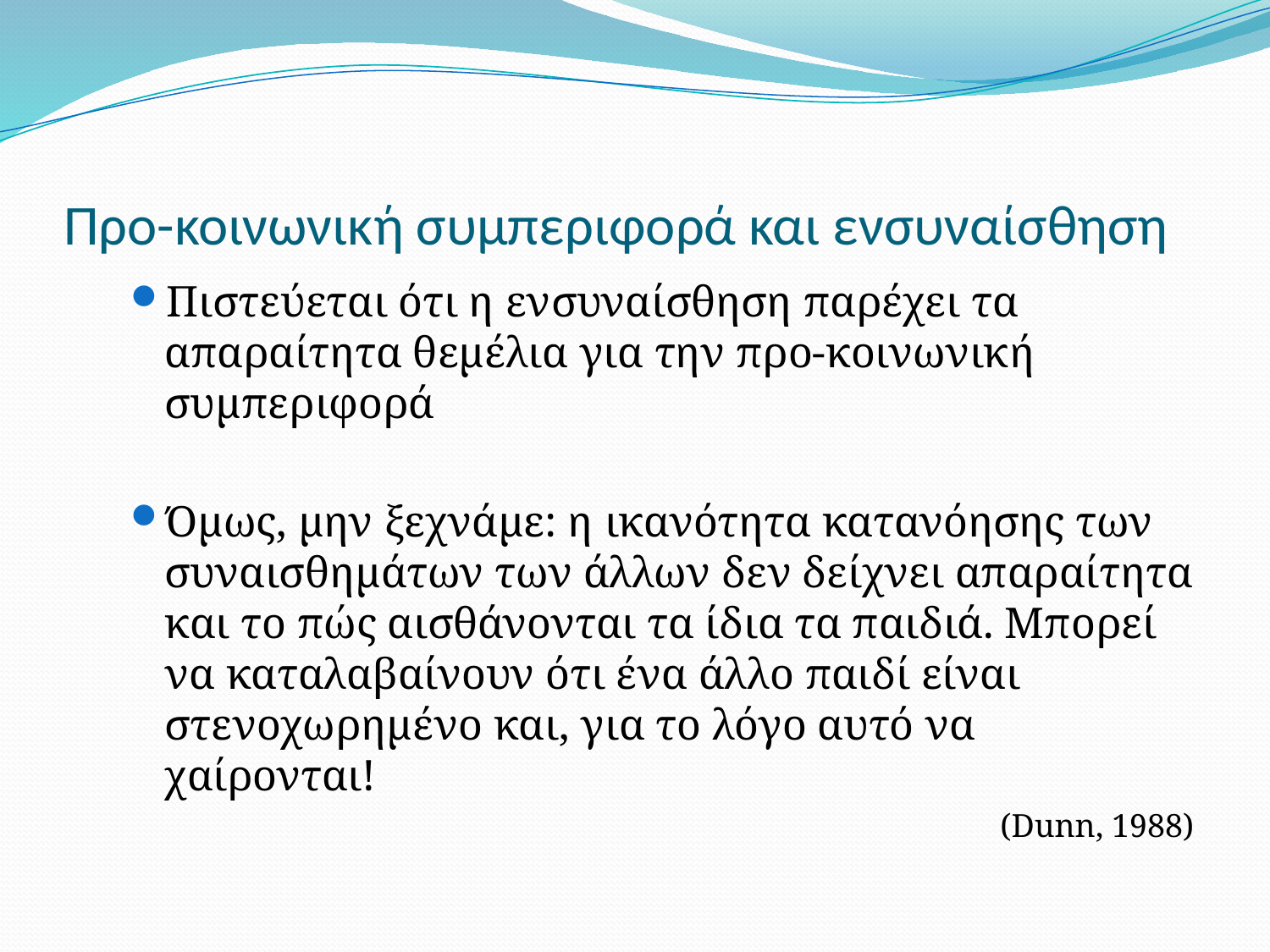

# Προ-κοινωνική συμπεριφορά και ενσυναίσθηση
Πιστεύεται ότι η ενσυναίσθηση παρέχει τα απαραίτητα θεμέλια για την προ-κοινωνική συμπεριφορά

Όμως, μην ξεχνάμε: η ικανότητα κατανόησης των συναισθημάτων των άλλων δεν δείχνει απαραίτητα και το πώς αισθάνονται τα ίδια τα παιδιά. Μπορεί να καταλαβαίνουν ότι ένα άλλο παιδί είναι στενοχωρημένο και, για το λόγο αυτό να χαίρονται!
(Dunn, 1988)